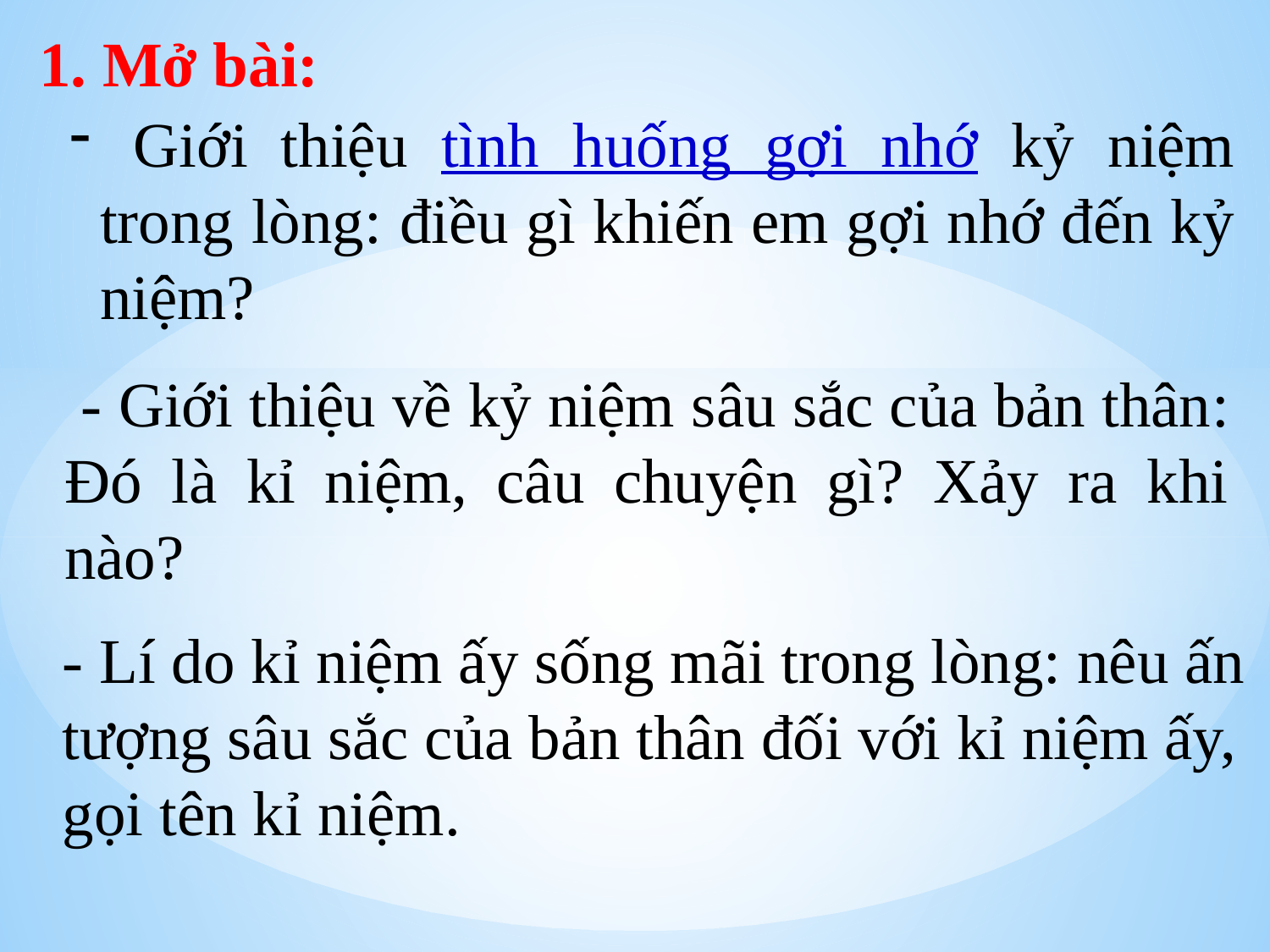

1. Mở bài:
 Giới thiệu tình huống gợi nhớ kỷ niệm trong lòng: điều gì khiến em gợi nhớ đến kỷ niệm?
 - Giới thiệu về kỷ niệm sâu sắc của bản thân: Đó là kỉ niệm, câu chuyện gì? Xảy ra khi nào?
- Lí do kỉ niệm ấy sống mãi trong lòng: nêu ấn tượng sâu sắc của bản thân đối với kỉ niệm ấy, gọi tên kỉ niệm.